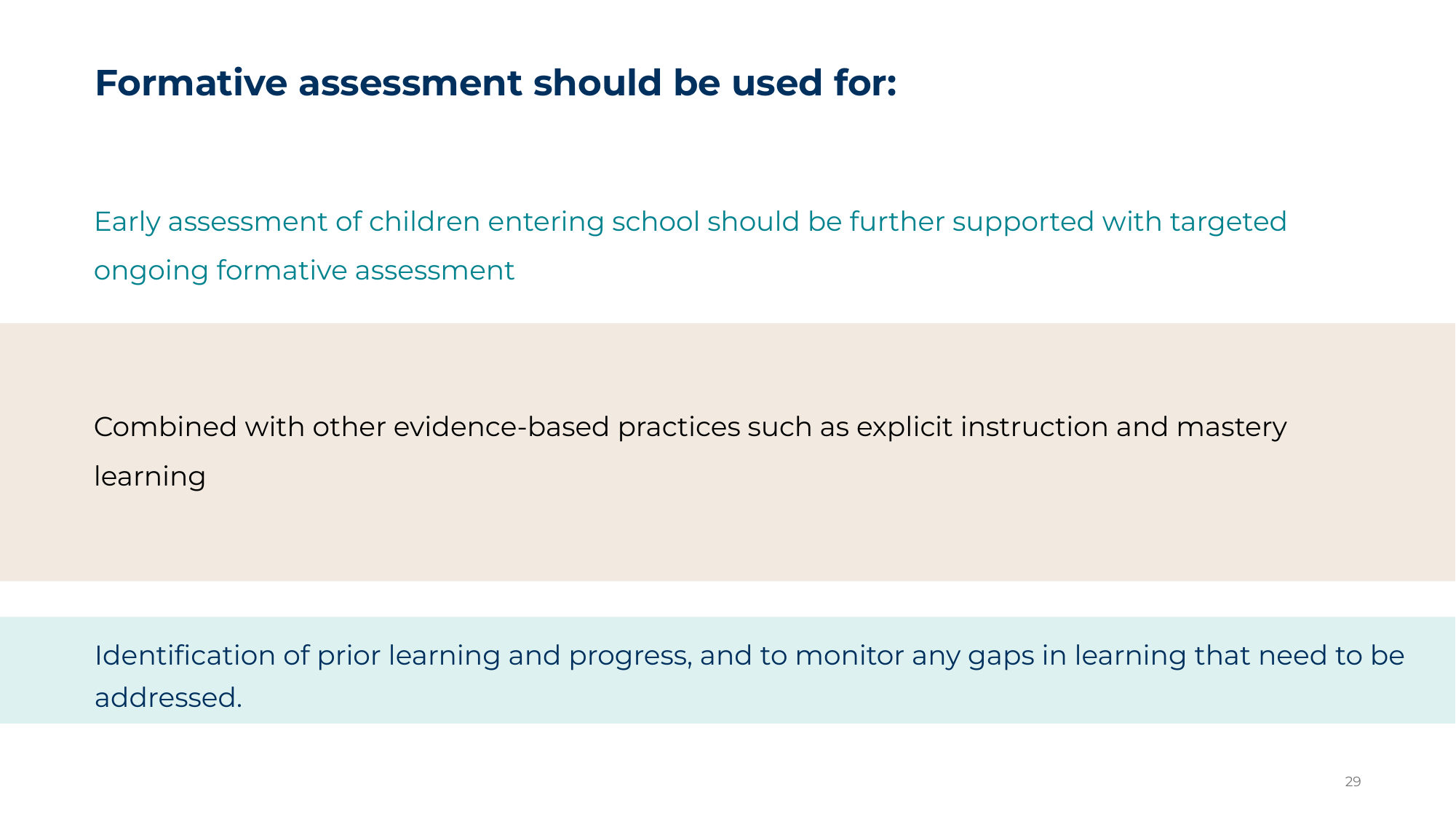

# Formative assessment should be used for:
Early assessment of children entering school should be further supported with targeted ongoing formative assessment
Combined with other evidence-based practices such as explicit instruction and mastery learning
Identification of prior learning and progress, and to monitor any gaps in learning that need to be addressed.
29